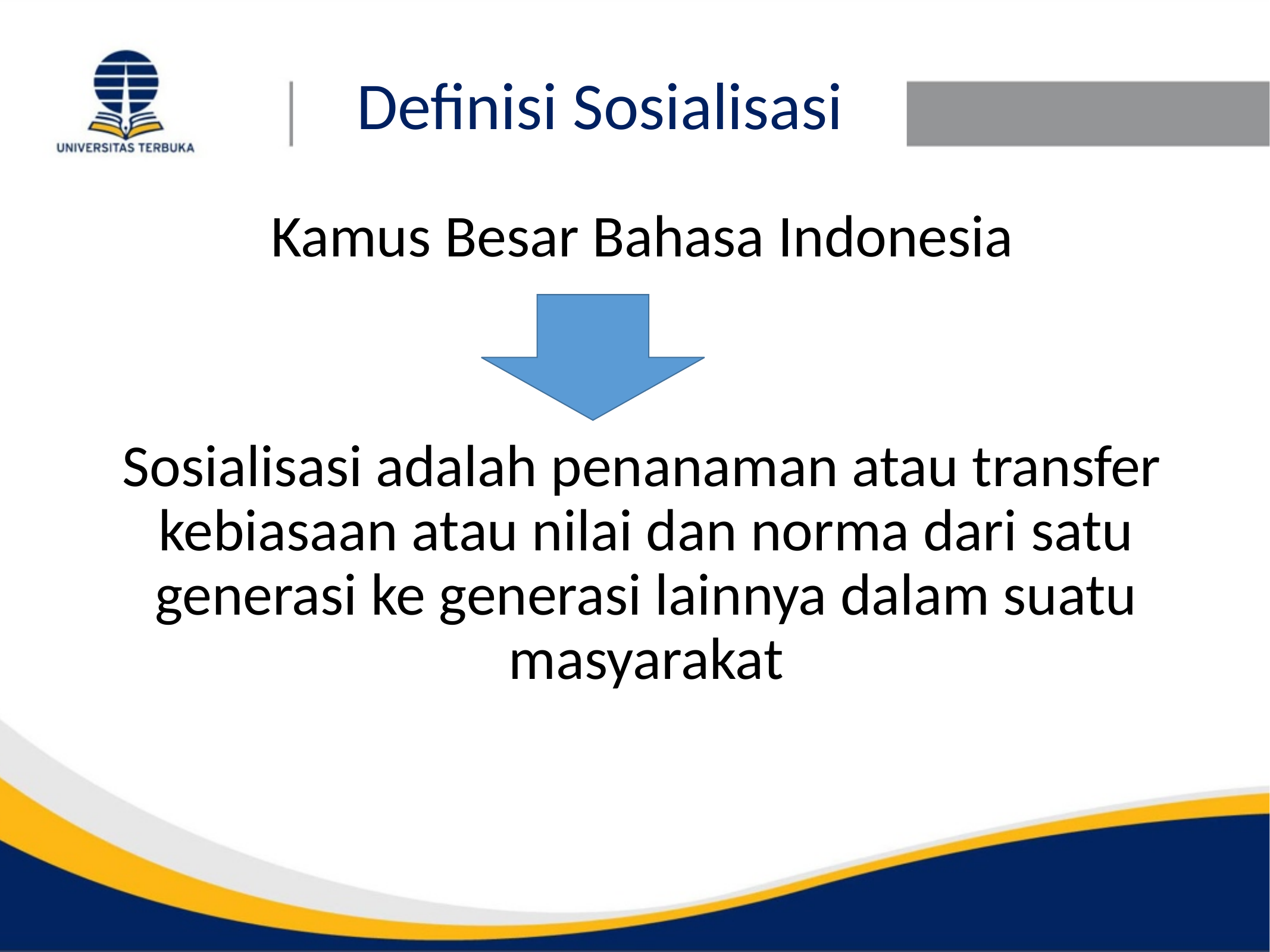

# Definisi Sosialisasi
Kamus Besar Bahasa Indonesia

Sosialisasi adalah penanaman atau transfer kebiasaan atau nilai dan norma dari satu generasi ke generasi lainnya dalam suatu masyarakat